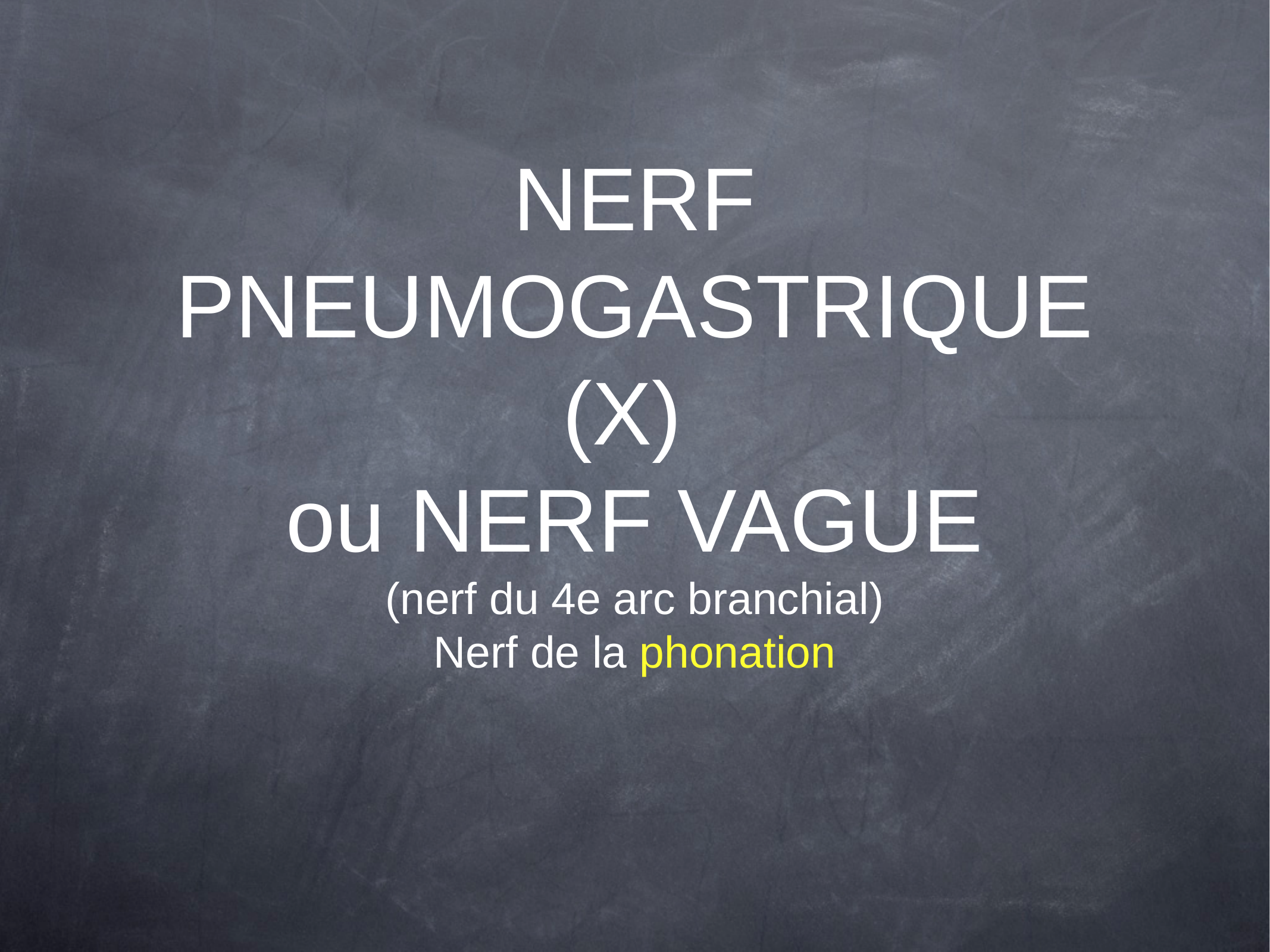

# NERF PNEUMOGASTRIQUE (X) ou NERF VAGUE (nerf du 4e arc branchial) Nerf de la phonation